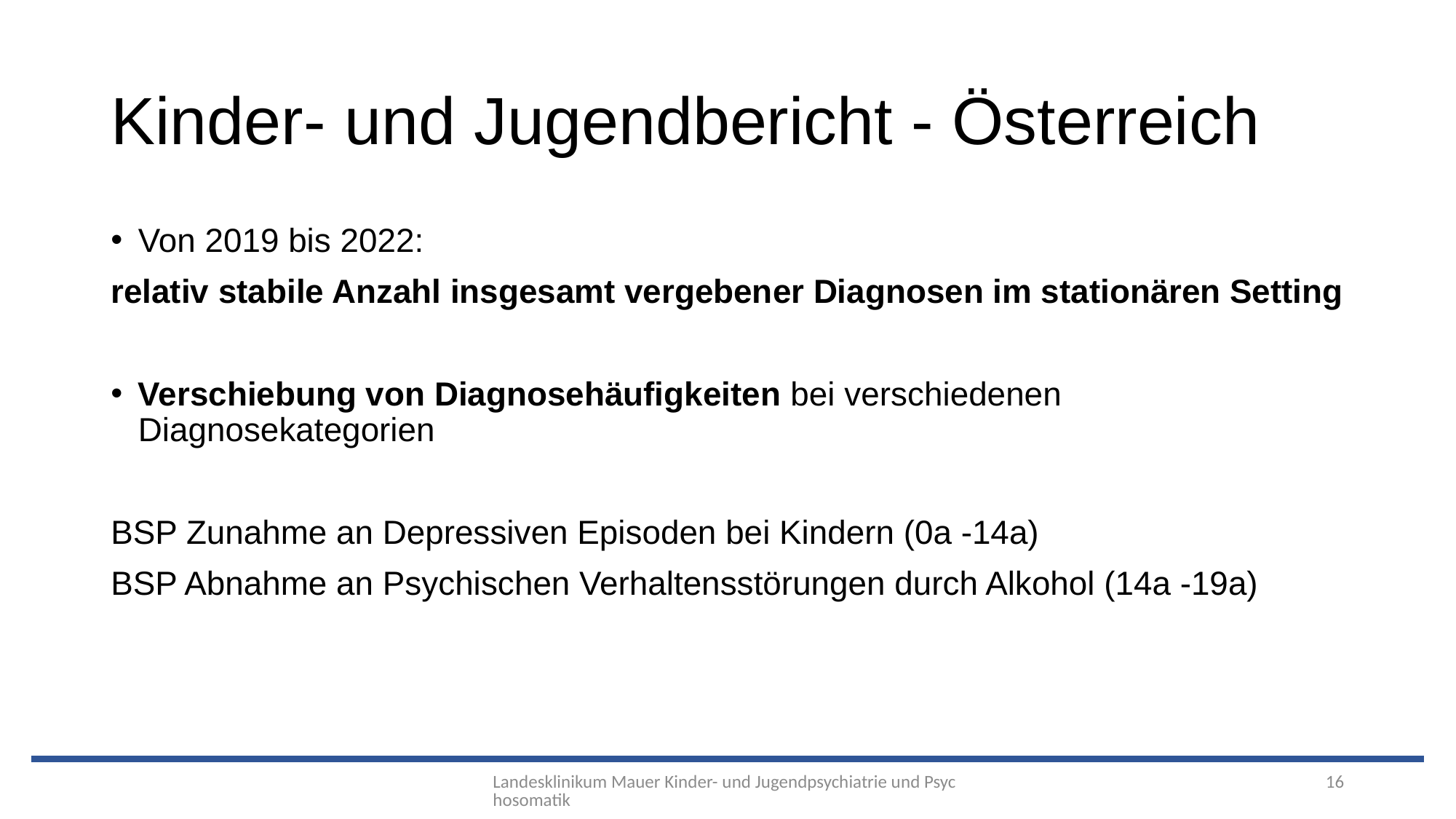

# Kinder- und Jugendbericht - Österreich
Von 2019 bis 2022:
relativ stabile Anzahl insgesamt vergebener Diagnosen im stationären Setting

Verschiebung von Diagnosehäufigkeiten bei verschiedenen Diagnosekategorien

BSP Zunahme an Depressiven Episoden bei Kindern (0a -14a)
BSP Abnahme an Psychischen Verhaltensstörungen durch Alkohol (14a -19a)

Landesklinikum Mauer Kinder- und Jugendpsychiatrie und Psychosomatik
16